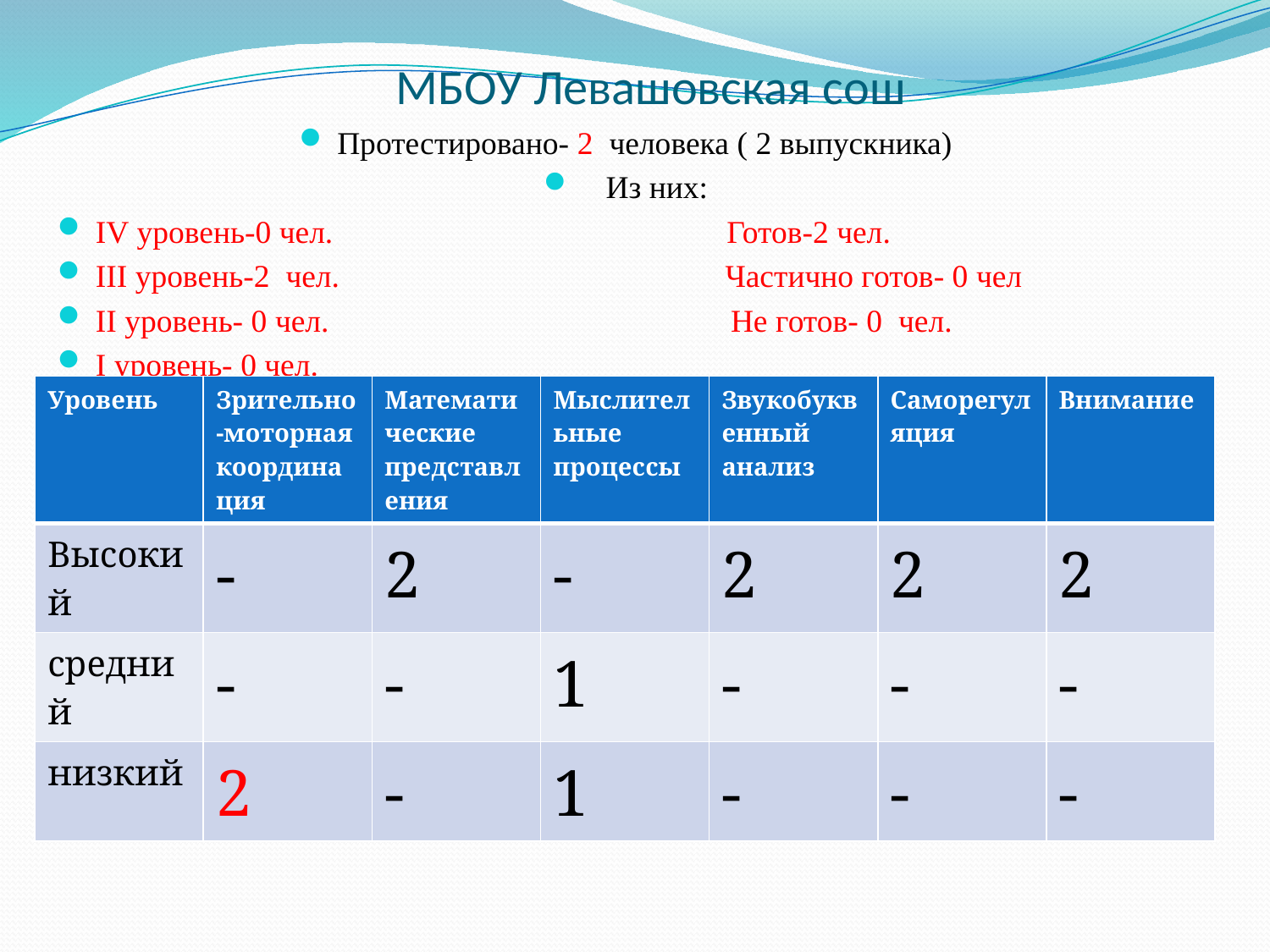

# МБОУ Левашовская сош
Протестировано- 2  человека ( 2 выпускника)
   Из них:
IV уровень-0 чел.                                                 Готов-2 чел.
III уровень-2  чел.                                                Частично готов- 0 чел
II уровень- 0 чел.                                                  Не готов- 0  чел.
I уровень- 0 чел.

| Уровень | Зрительно-моторная координация | Математические представления | Мыслительные процессы | Звукобуквенный анализ | Саморегуляция | Внимание |
| --- | --- | --- | --- | --- | --- | --- |
| Высокий | - | 2 | - | 2 | 2 | 2 |
| средний | - | - | 1 | - | - | - |
| низкий | 2 | - | 1 | - | - | - |